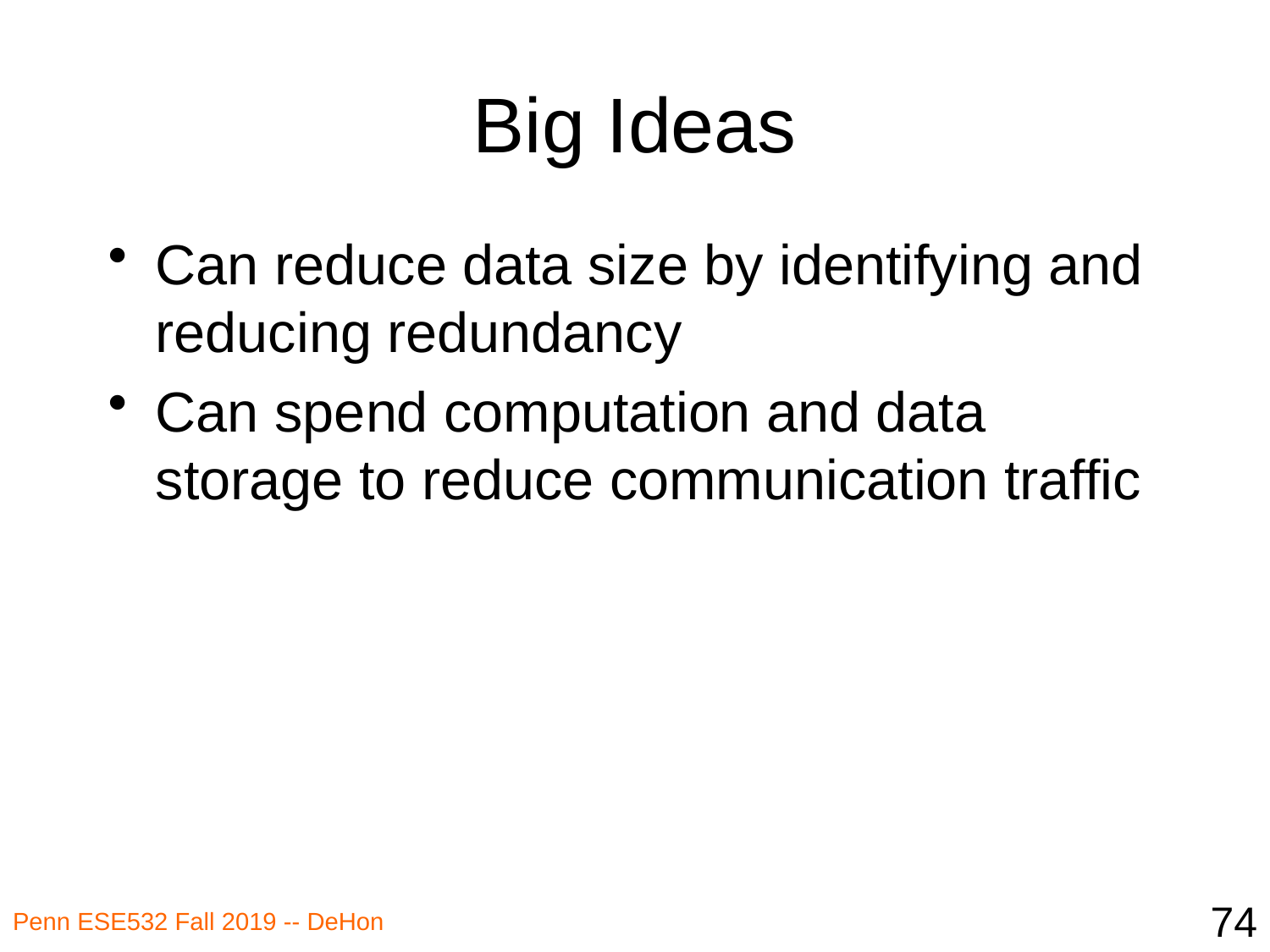

# Big Ideas
Can reduce data size by identifying and reducing redundancy
Can spend computation and data storage to reduce communication traffic
74
Penn ESE532 Fall 2019 -- DeHon